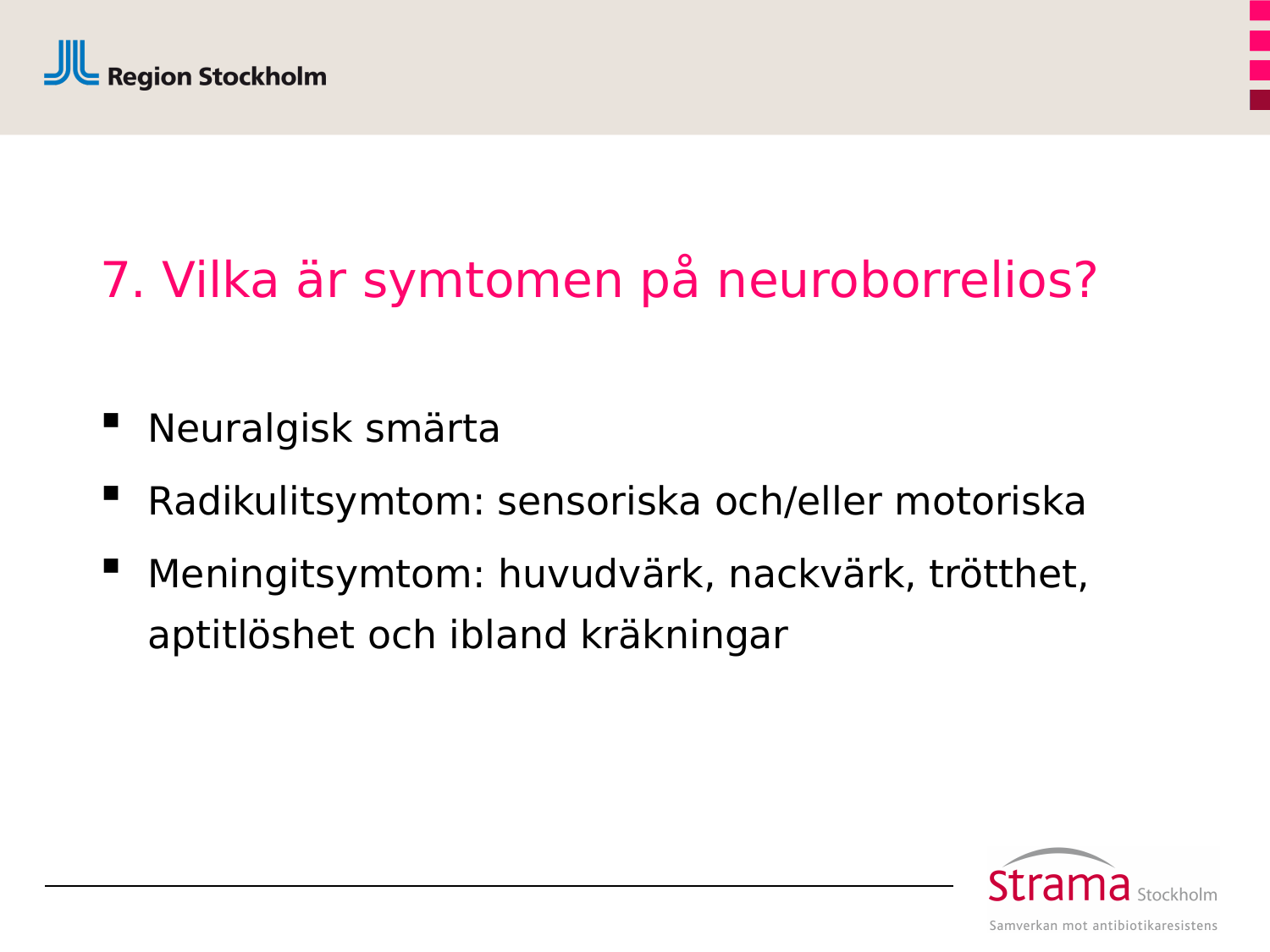

# 7. Vilka är symtomen på neuroborrelios?
Neuralgisk smärta
Radikulitsymtom: sensoriska och/eller motoriska
Meningitsymtom: huvudvärk, nackvärk, trötthet, aptitlöshet och ibland kräkningar